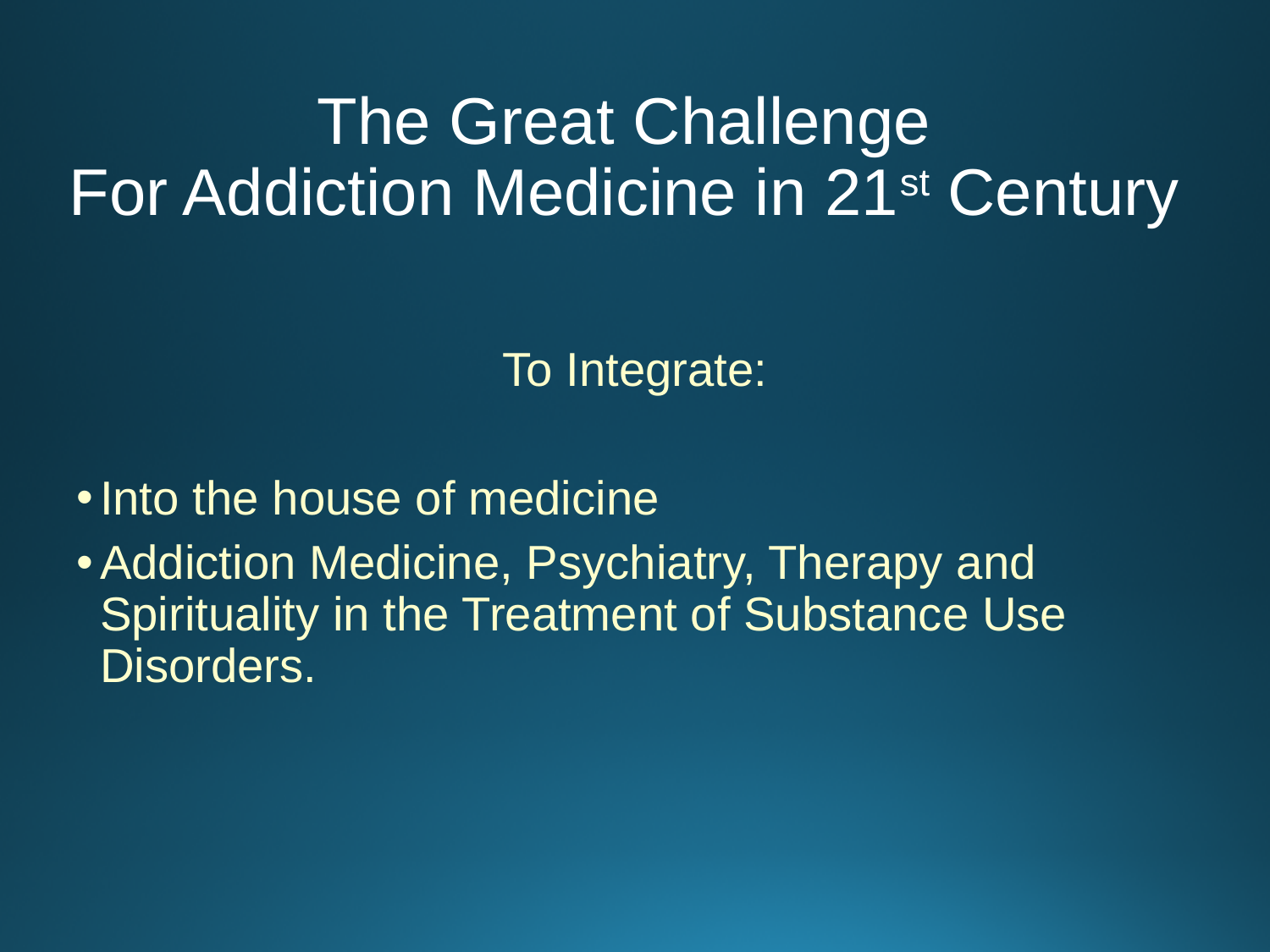

# The Great Challenge For Addiction Medicine in 21st Century
To Integrate:

Into the house of medicine
Addiction Medicine, Psychiatry, Therapy and Spirituality in the Treatment of Substance Use Disorders.